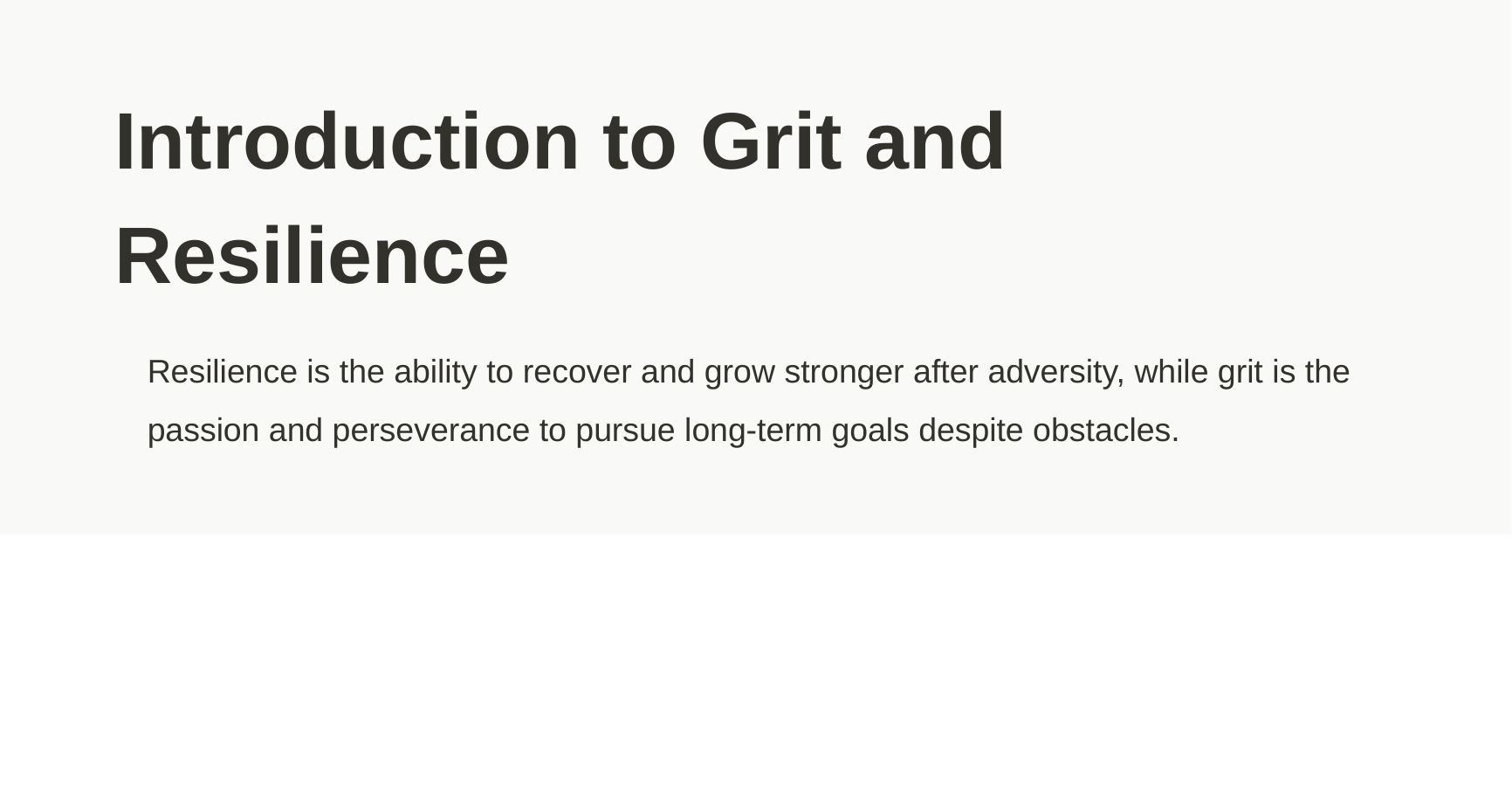

Introduction to Grit and Resilience
Resilience is the ability to recover and grow stronger after adversity, while grit is the passion and perseverance to pursue long-term goals despite obstacles.